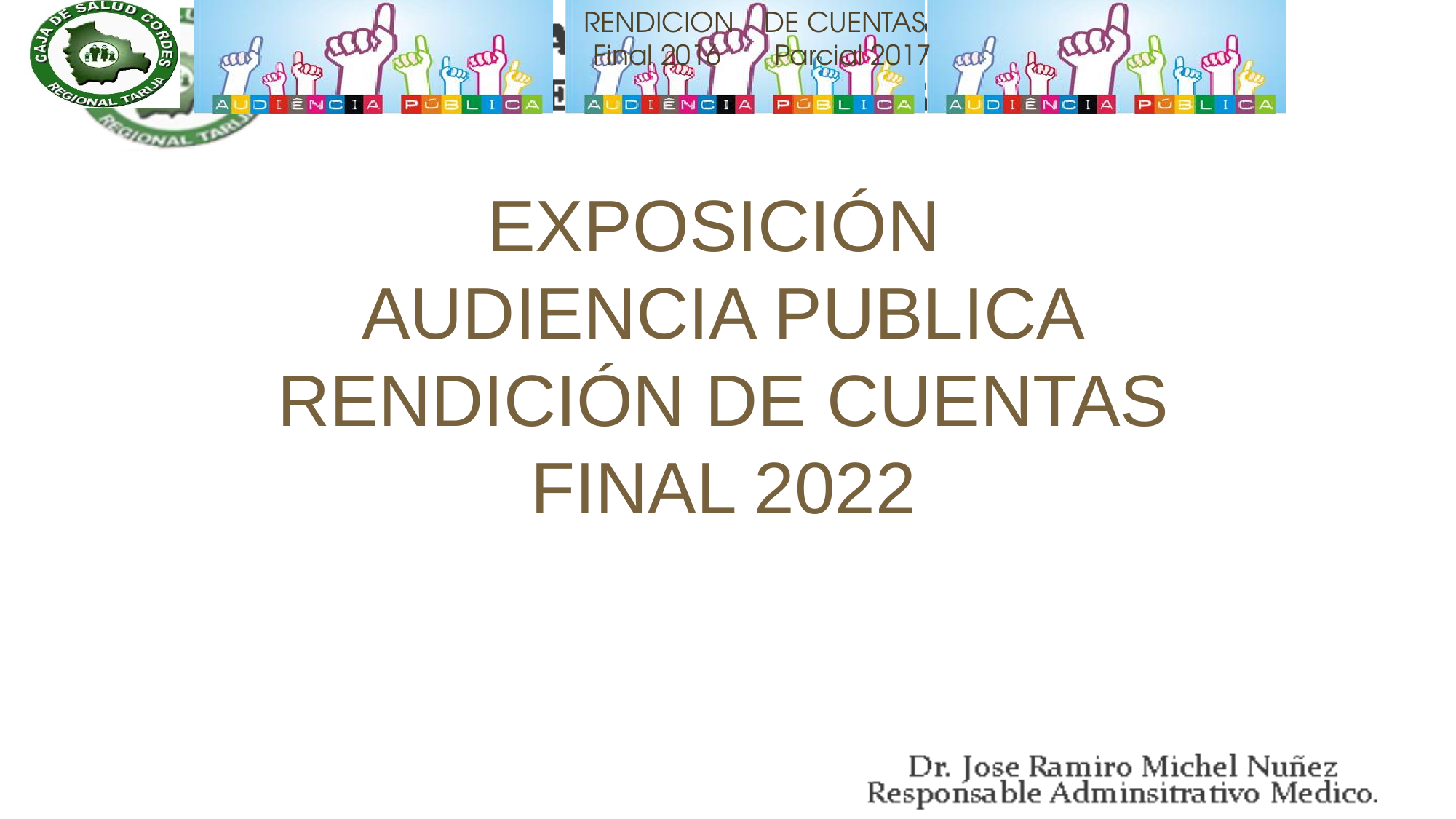

EXPOSICIÓN
AUDIENCIA PUBLICA
RENDICIÓN DE CUENTAS
FINAL 2022